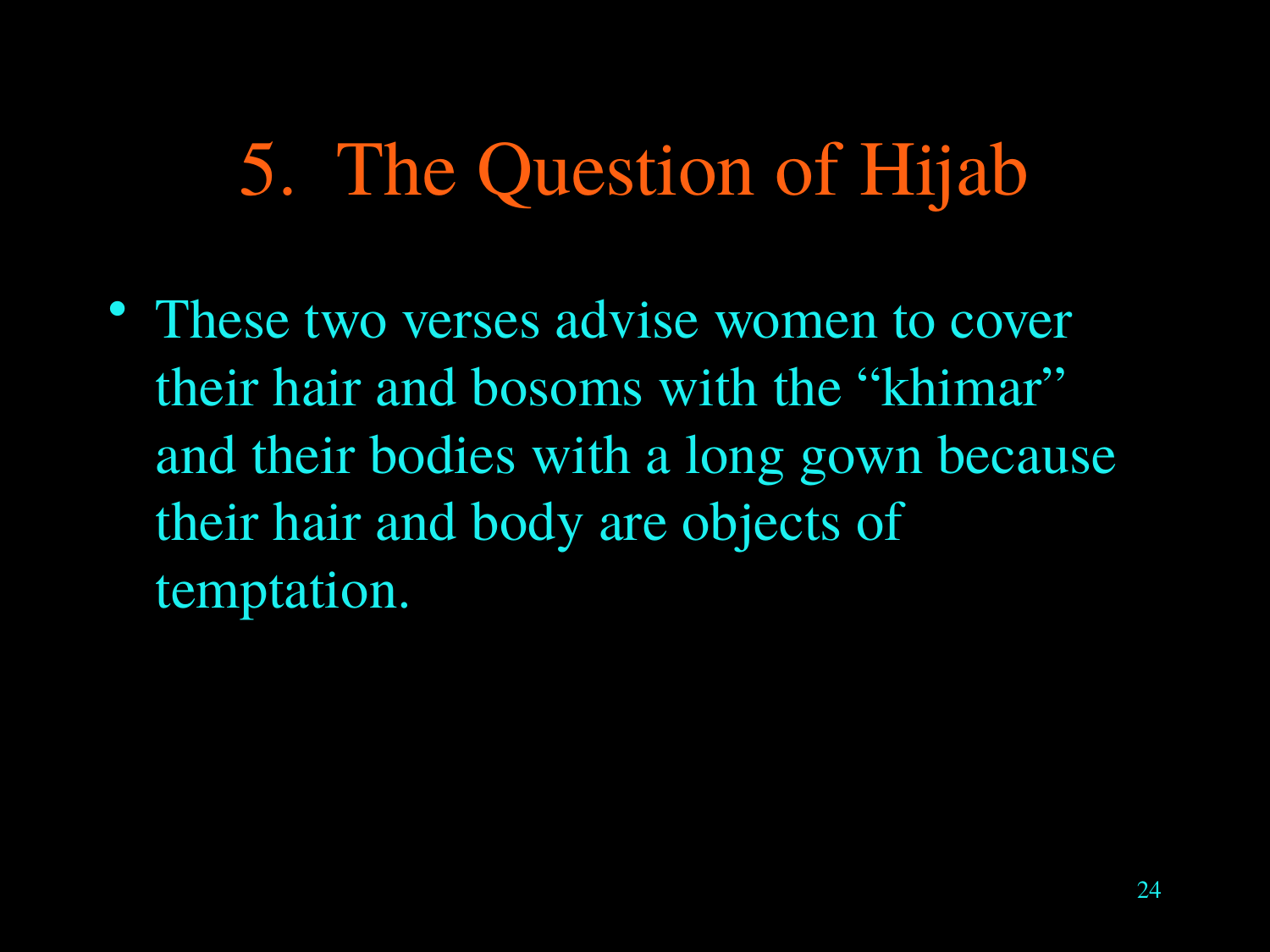

# 5.  The Question of Hijab
These two verses advise women to cover their hair and bosoms with the “khimar” and their bodies with a long gown because their hair and body are objects of temptation.
24